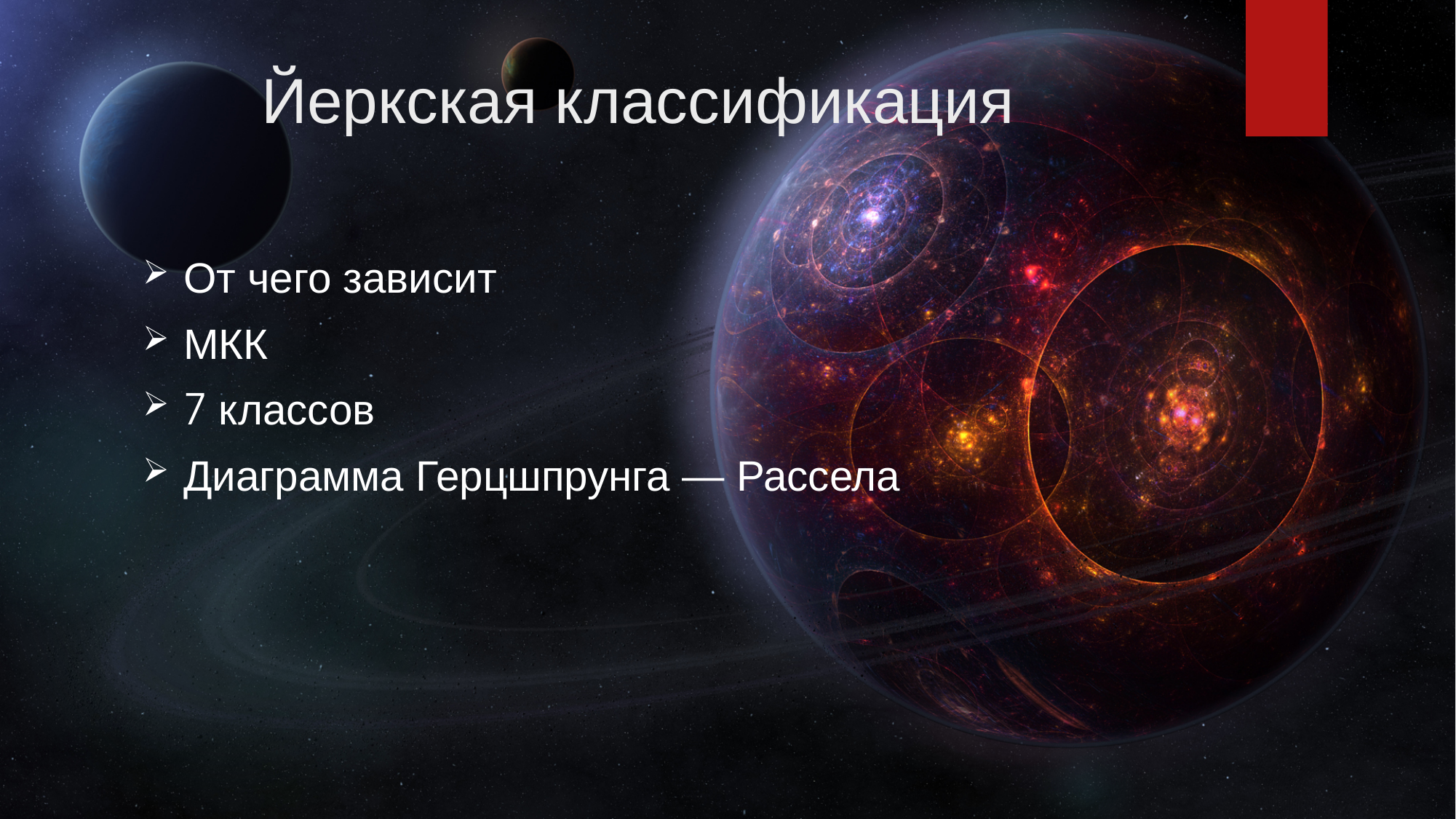

# Йеркская классификация
От чего зависит
МКК
7 классов
Диаграмма Герцшпрунга — Рассела